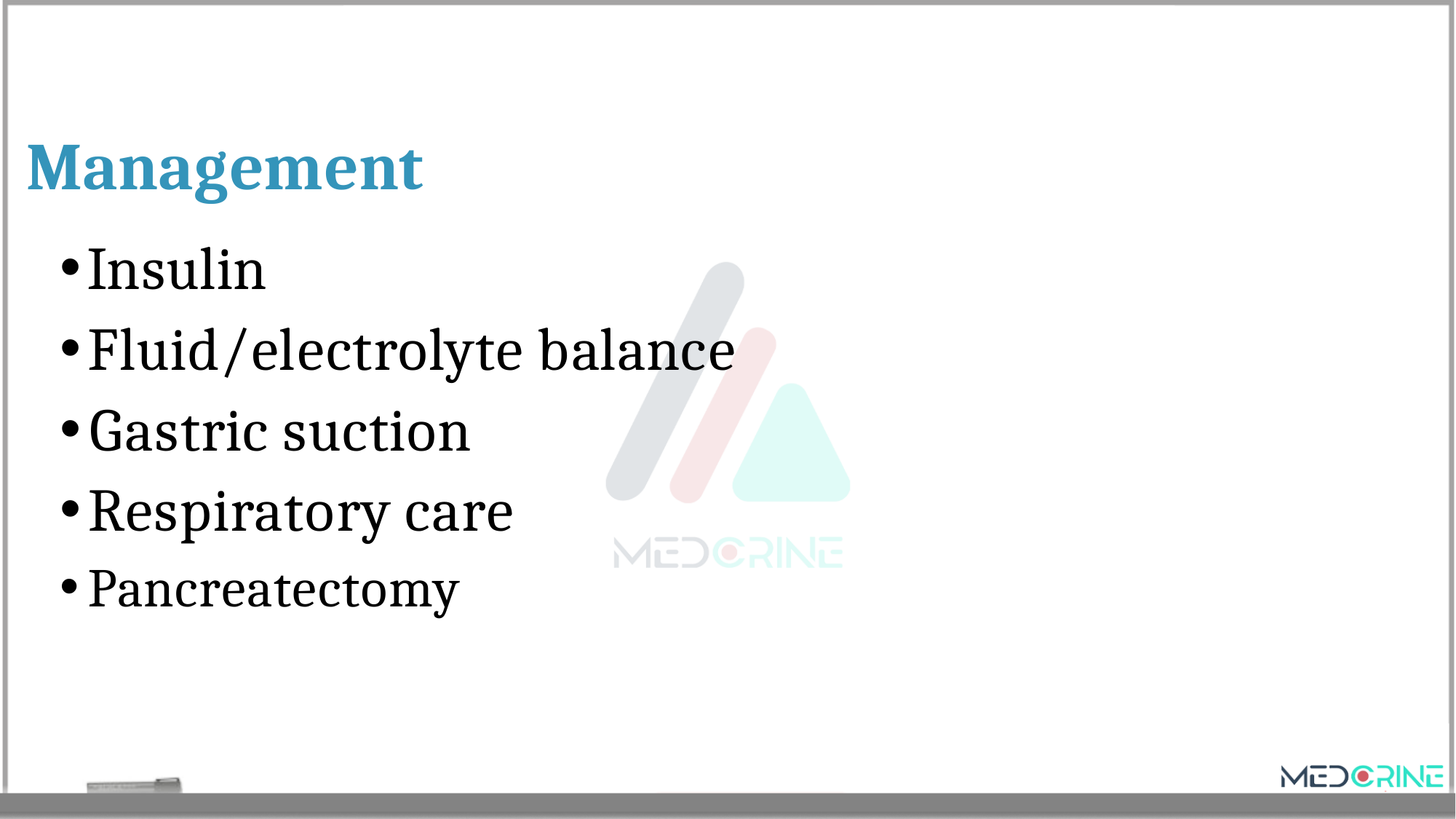

# Management

Insulin
Fluid/electrolyte balance
Gastric suction
Respiratory care
Pancreatectomy